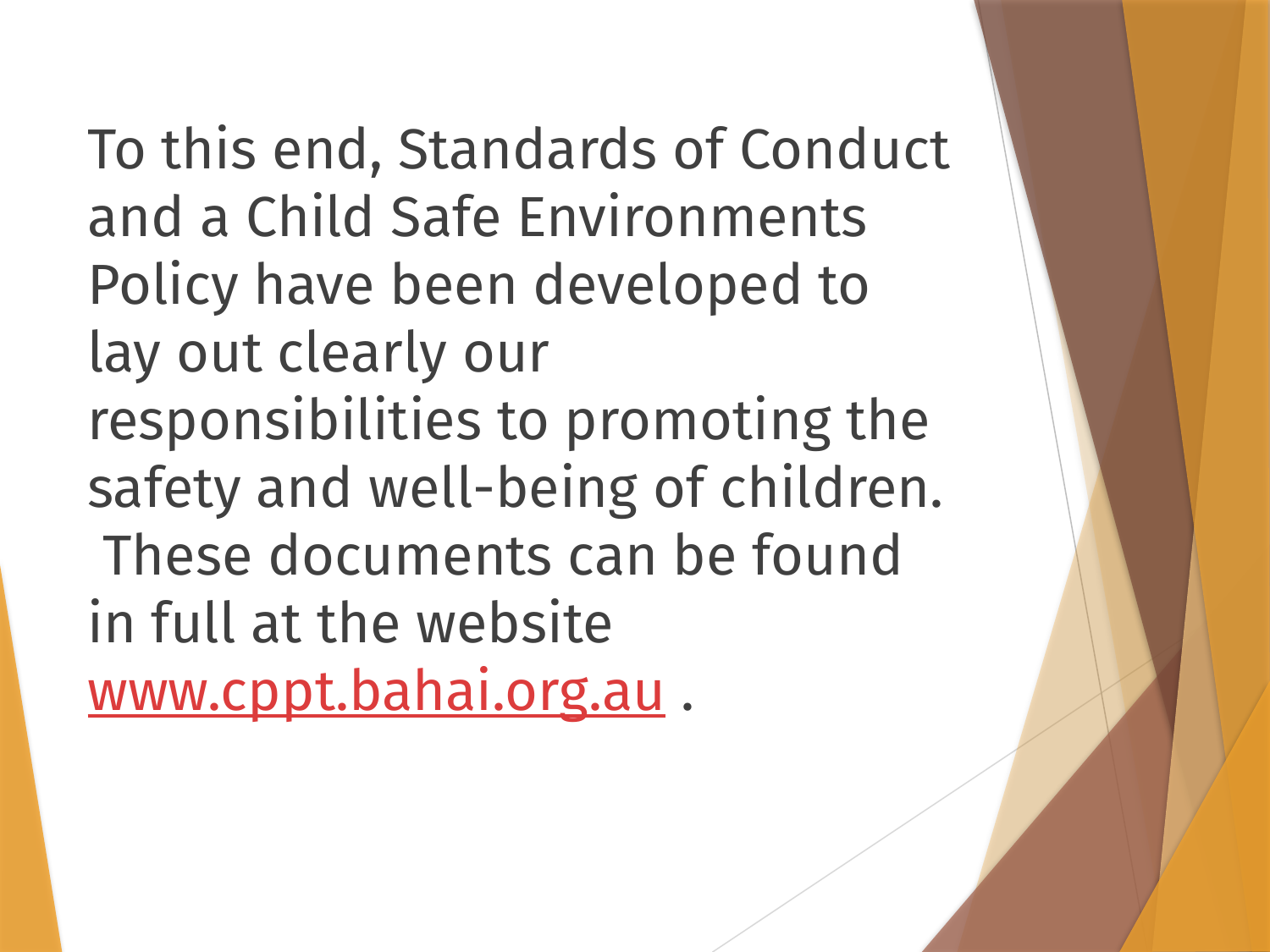

To this end, Standards of Conduct and a Child Safe Environments Policy have been developed to lay out clearly our responsibilities to promoting the safety and well-being of children.  These documents can be found in full at the website www.cppt.bahai.org.au .